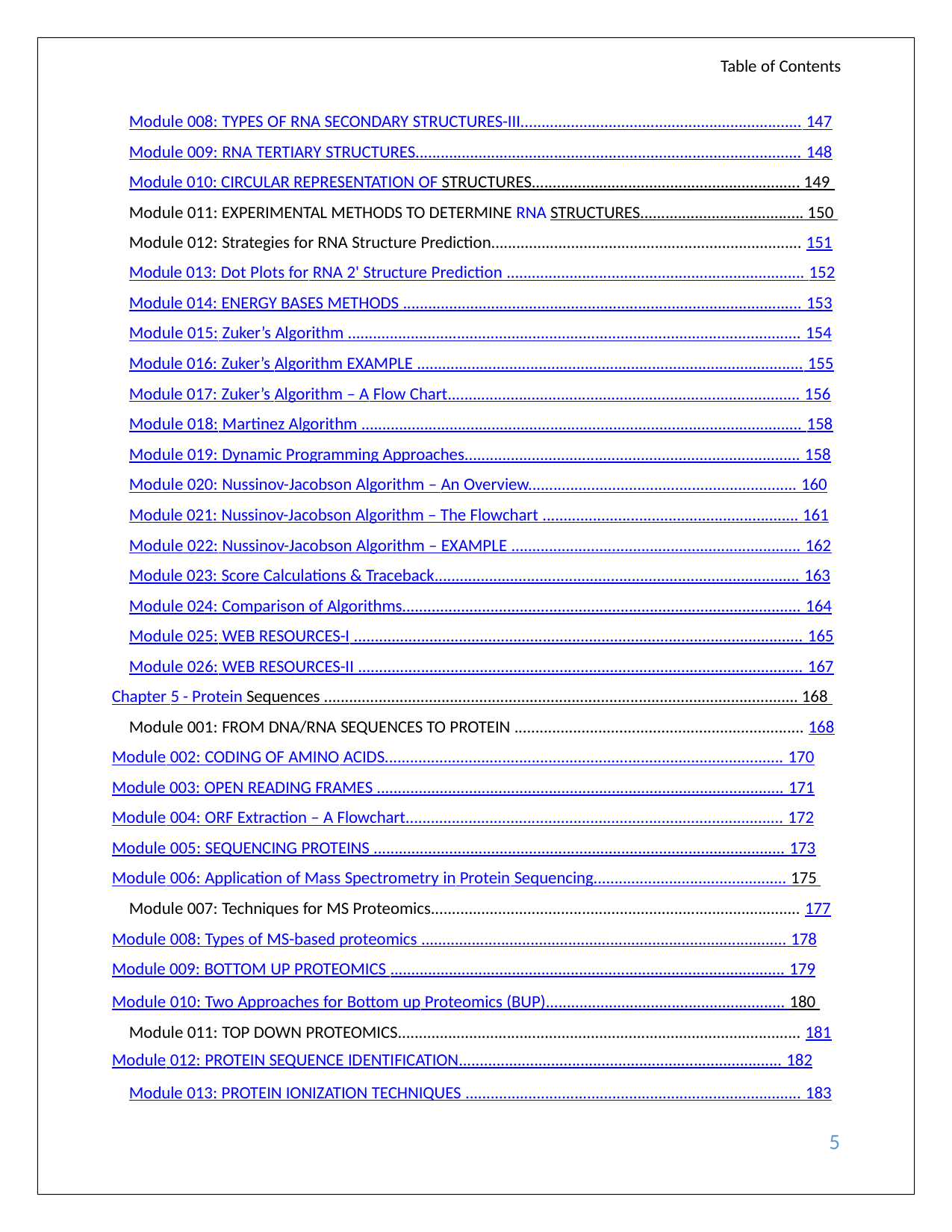

Table of Contents

Module 008: TYPES OF RNA SECONDARY STRUCTURES-III................................................................... 147
Module 009: RNA TERTIARY STRUCTURES............................................................................................ 148
Module 010: CIRCULAR REPRESENTATION OF STRUCTURES................................................................ 149  Module 011: EXPERIMENTAL METHODS TO DETERMINE RNA STRUCTURES....................................... 150  Module 012: Strategies for RNA Structure Prediction.......................................................................... 151
Module 013: Dot Plots for RNA 2' Structure Prediction ....................................................................... 152
Module 014: ENERGY BASES METHODS ............................................................................................... 153
Module 015: Zuker’s Algorithm ............................................................................................................ 154
Module 016: Zuker’s Algorithm EXAMPLE ............................................................................................ 155
Module 017: Zuker’s Algorithm – A Flow Chart.................................................................................... 156
Module 018: Martinez Algorithm ......................................................................................................... 158
Module 019: Dynamic Programming Approaches................................................................................ 158
Module 020: Nussinov-Jacobson Algorithm – An Overview................................................................ 160
Module 021: Nussinov-Jacobson Algorithm – The Flowchart ............................................................. 161
Module 022: Nussinov-Jacobson Algorithm – EXAMPLE ..................................................................... 162
Module 023: Score Calculations & Traceback....................................................................................... 163
Module 024: Comparison of Algorithms............................................................................................... 164
Module 025: WEB RESOURCES-I ........................................................................................................... 165
Module 026: WEB RESOURCES-II .......................................................................................................... 167
Chapter 5 - Protein Sequences ................................................................................................................. 168  Module 001: FROM DNA/RNA SEQUENCES TO PROTEIN ..................................................................... 168
Module 002: CODING OF AMINO ACIDS............................................................................................... 170
Module 003: OPEN READING FRAMES ................................................................................................. 171
Module 004: ORF Extraction – A Flowchart.......................................................................................... 172
Module 005: SEQUENCING PROTEINS .................................................................................................. 173
Module 006: Application of Mass Spectrometry in Protein Sequencing.............................................. 175  Module 007: Techniques for MS Proteomics........................................................................................ 177
Module 008: Types of MS-based proteomics ....................................................................................... 178
Module 009: BOTTOM UP PROTEOMICS .............................................................................................. 179
Module 010: Two Approaches for Bottom up Proteomics (BUP)......................................................... 180  Module 011: TOP DOWN PROTEOMICS................................................................................................ 181
Module 012: PROTEIN SEQUENCE IDENTIFICATION............................................................................. 182
Module 013: PROTEIN IONIZATION TECHNIQUES ................................................................................ 183
5